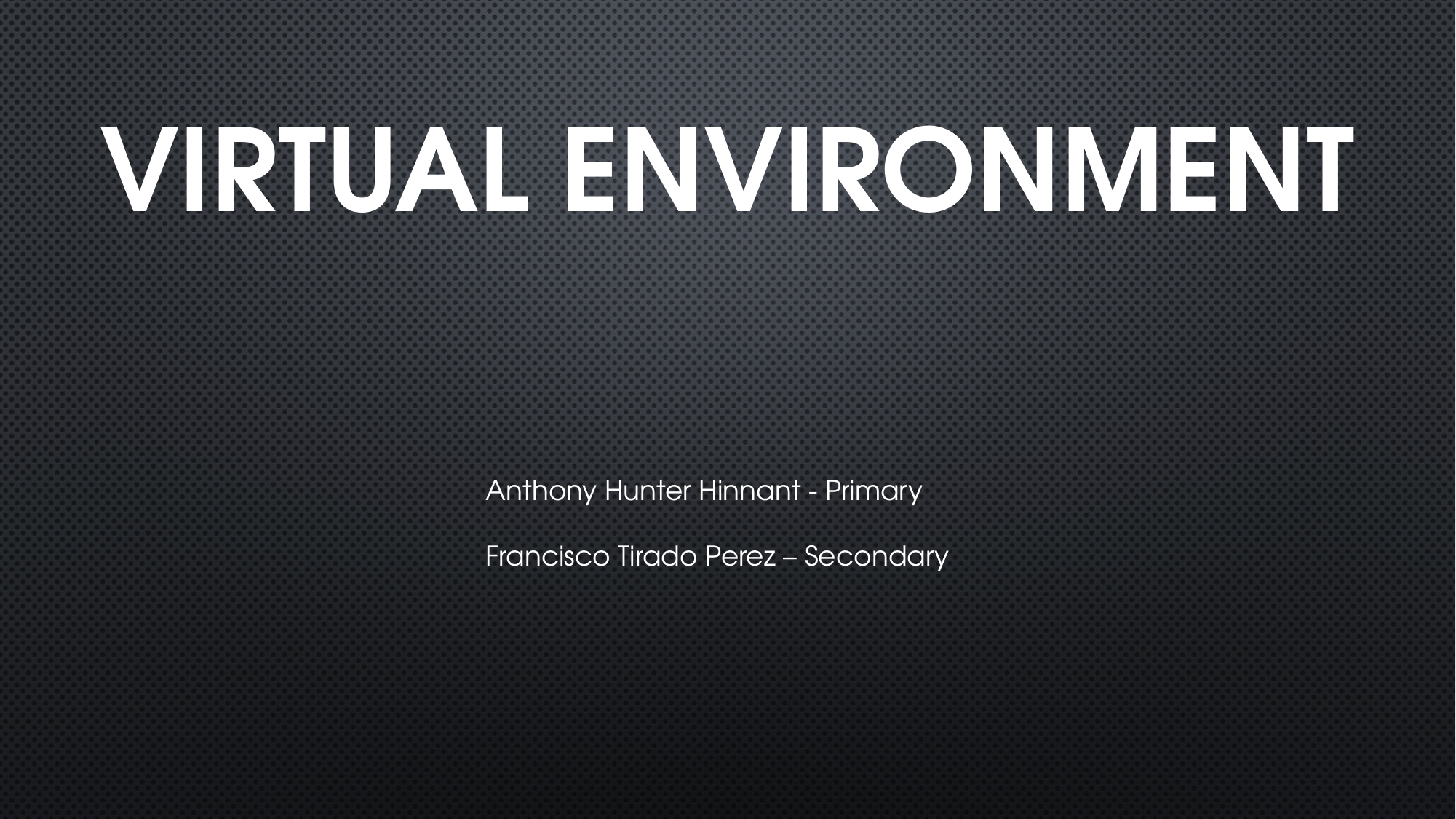

# Virtual Environment
Anthony Hunter Hinnant - Primary

Francisco Tirado Perez – Secondary